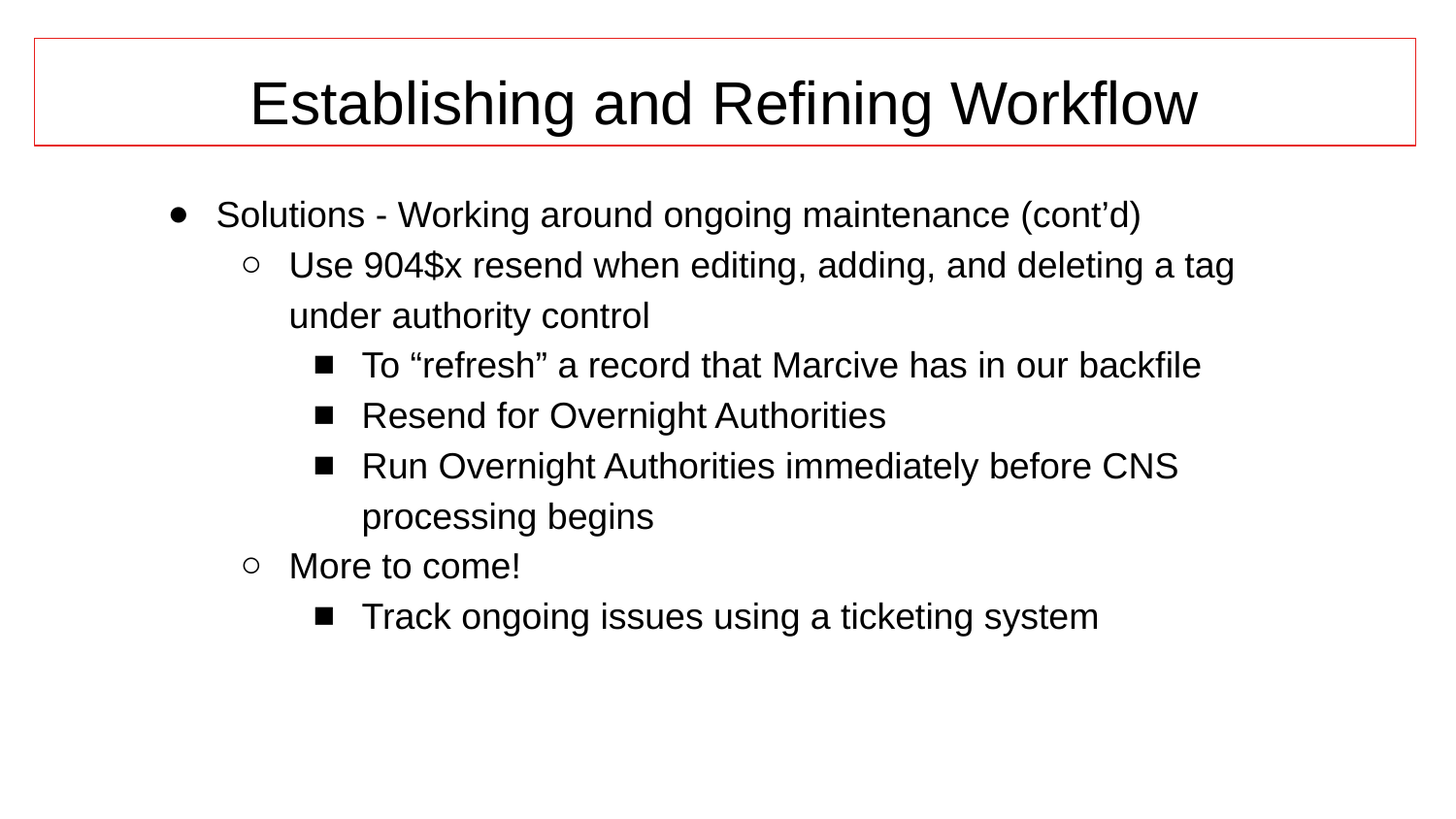

Establishing and Refining Workflow
Solutions - Working around ongoing maintenance (cont’d)
Use 904$x resend when editing, adding, and deleting a tag under authority control
To “refresh” a record that Marcive has in our backfile
Resend for Overnight Authorities
Run Overnight Authorities immediately before CNS processing begins
More to come!
Track ongoing issues using a ticketing system